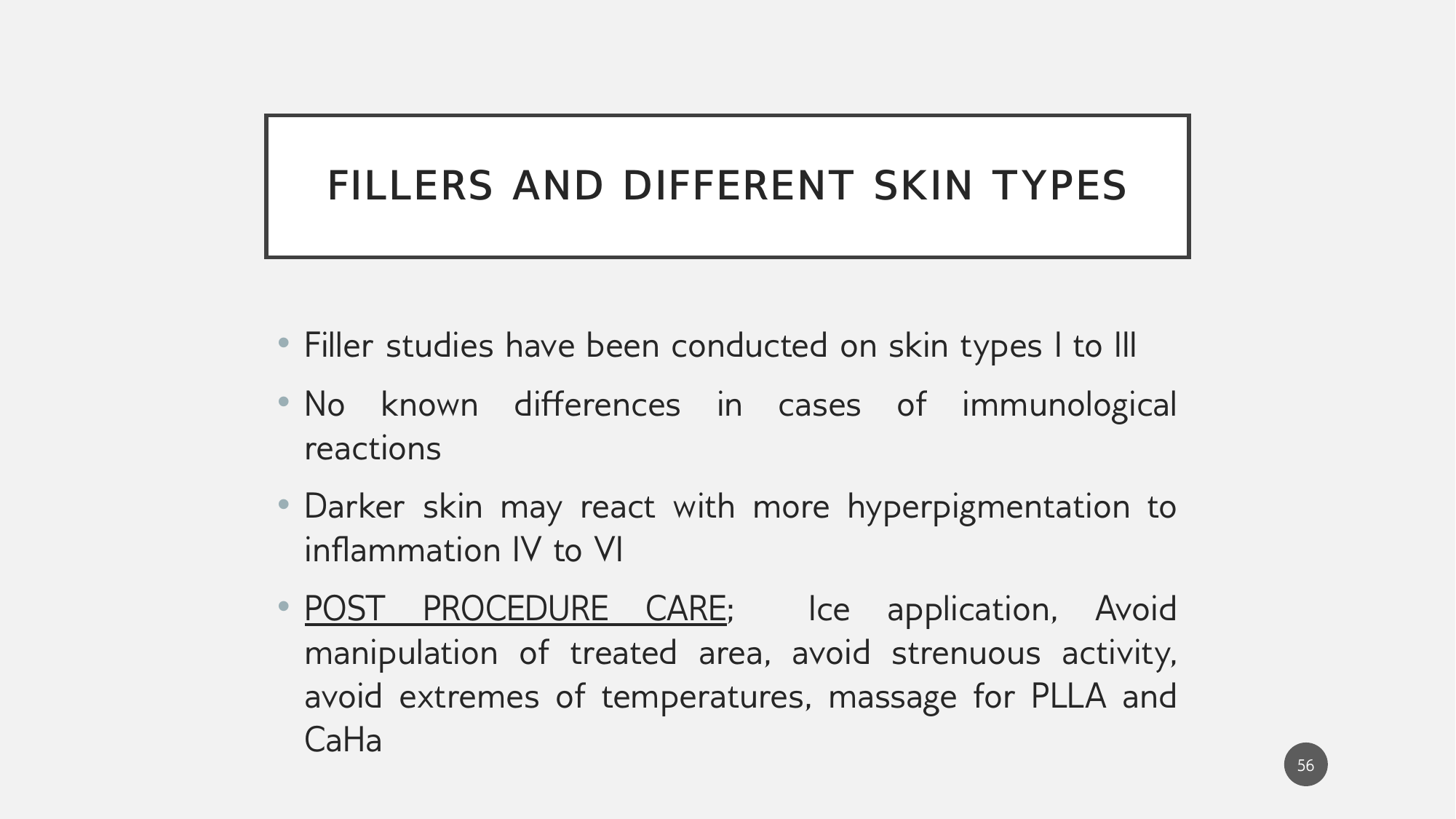

# Fillers and different skin types
Filler studies have been conducted on skin types I to III
No known differences in cases of immunological reactions
Darker skin may react with more hyperpigmentation to inflammation IV to VI
POST PROCEDURE CARE;  Ice application, Avoid manipulation of treated area, avoid strenuous activity, avoid extremes of temperatures, massage for PLLA and CaHa

56